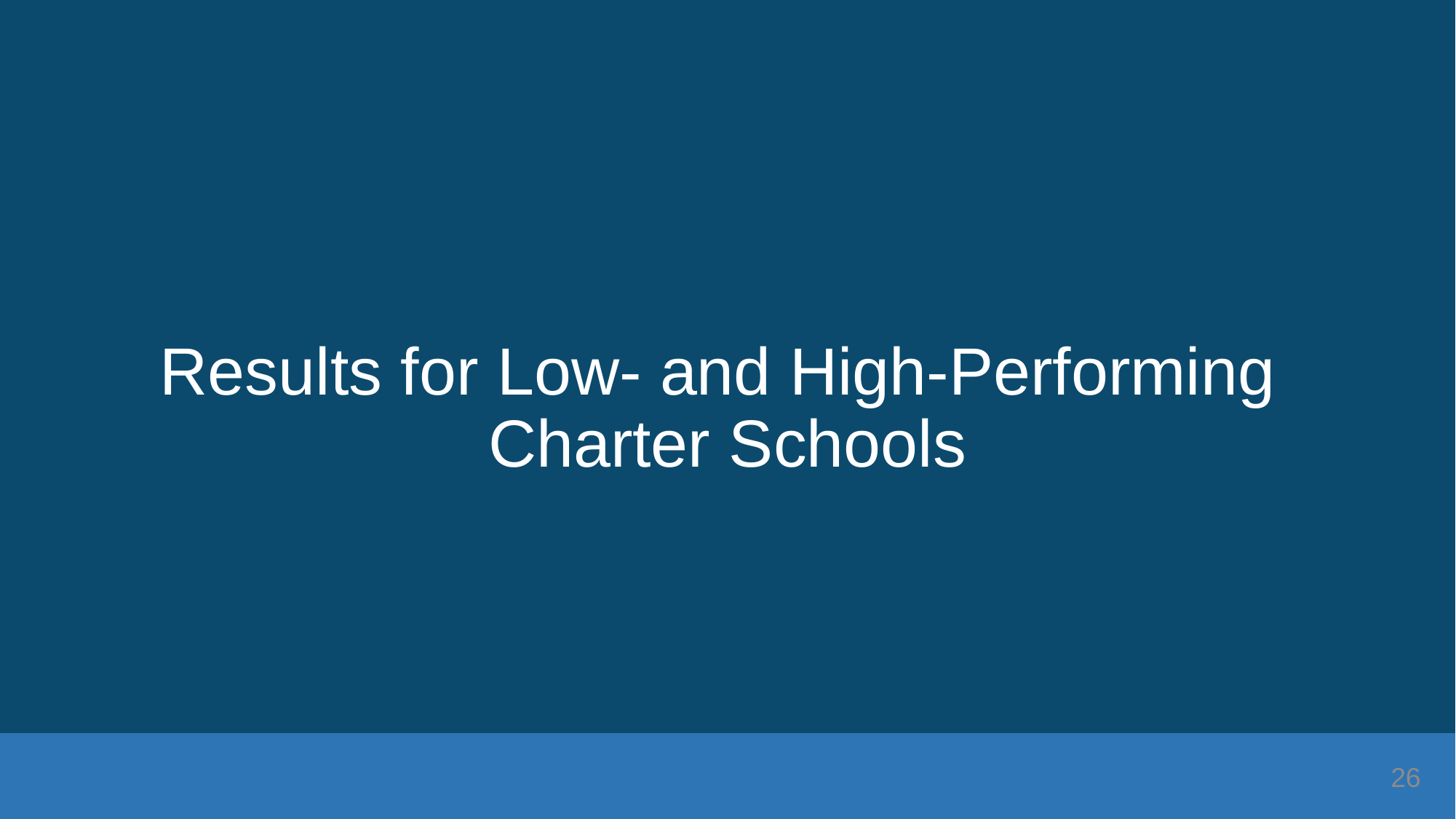

# Results for Low- and High-Performing Charter Schools
26